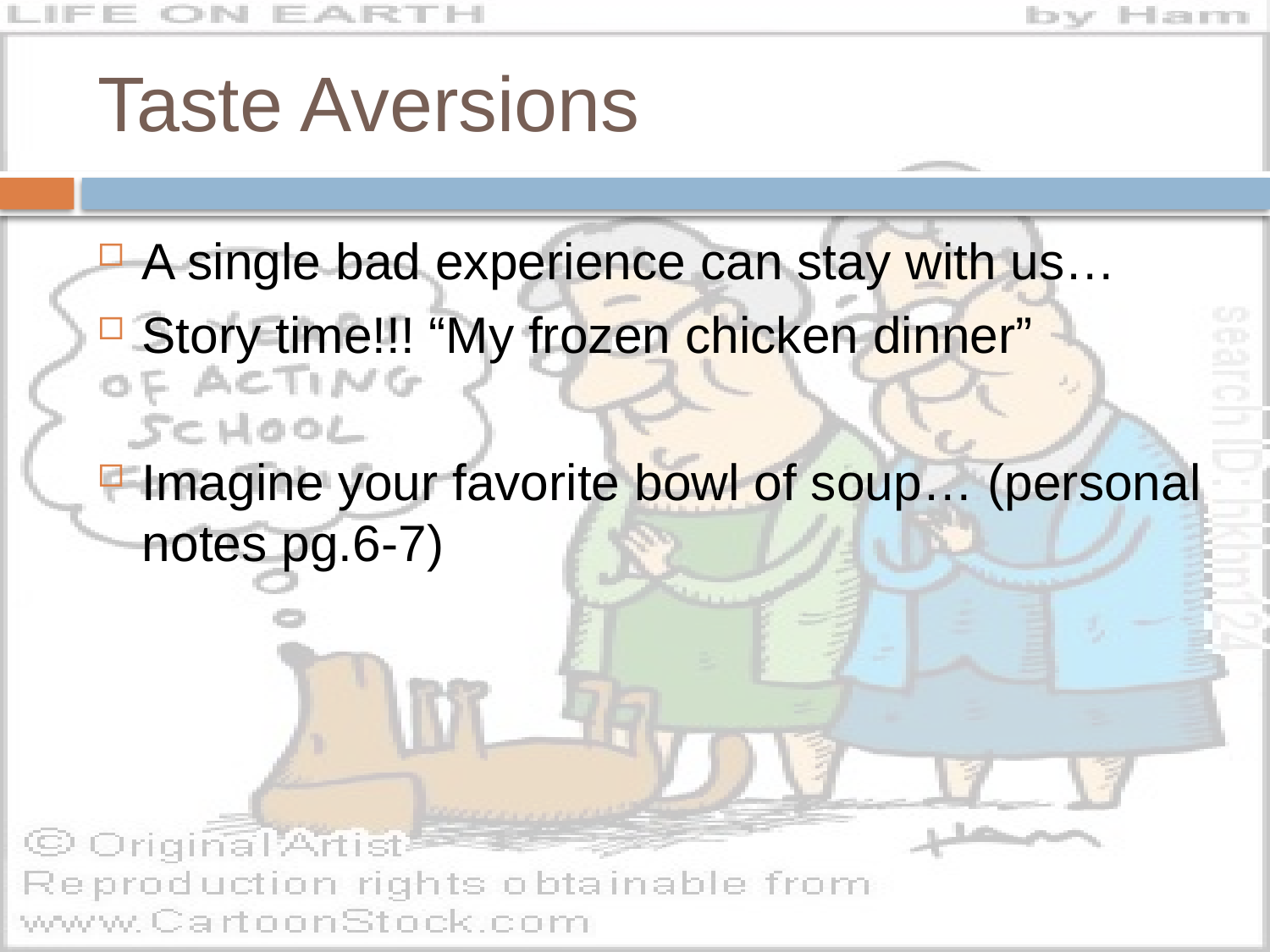

# Taste Aversions
A single bad experience can stay with us…
Story time!!! “My frozen chicken dinner”

Imagine your favorite bowl of soup… (personal notes pg.6-7)